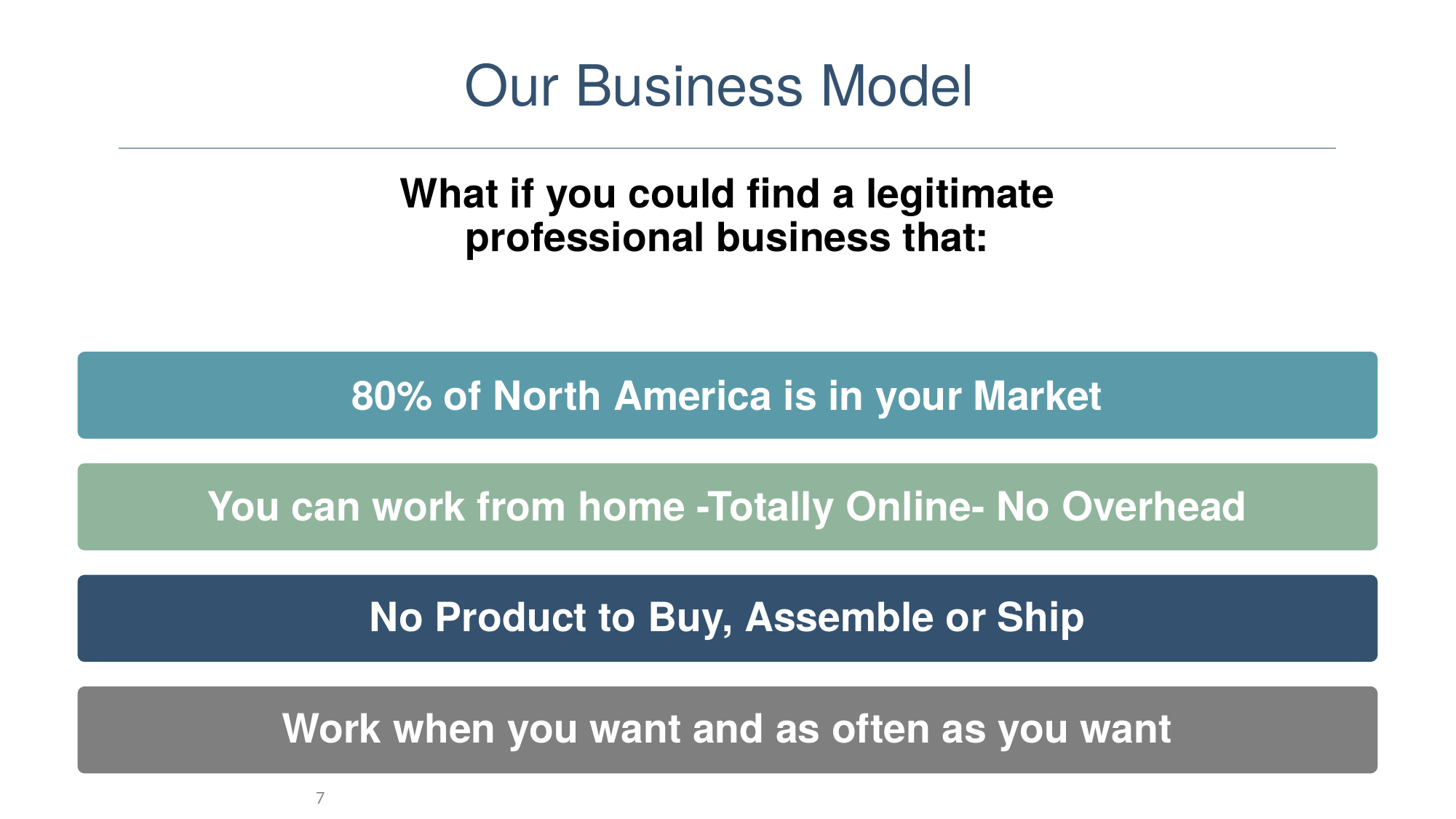

Our Business Model

What if you could find a legitimate professional business that:

80% of North America is in your Market

You can work from home -Totally Online- No Overhead

No Product to Buy, Assemble or Ship

Work when you want and as often as you want
7